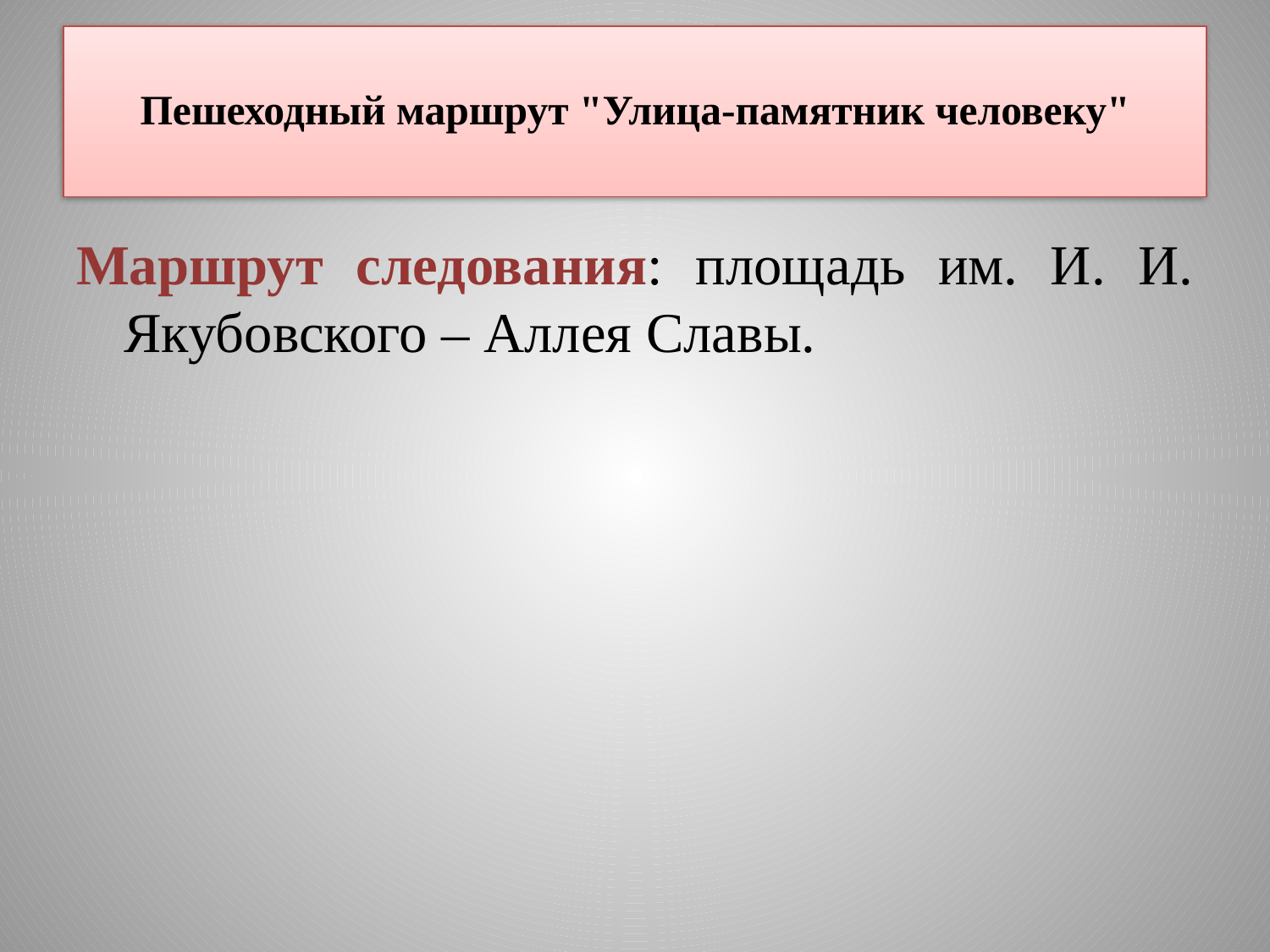

# Пешеходный маршрут "Улица-памятник человеку"
Маршрут следования: площадь им. И. И. Якубовского – Аллея Славы.